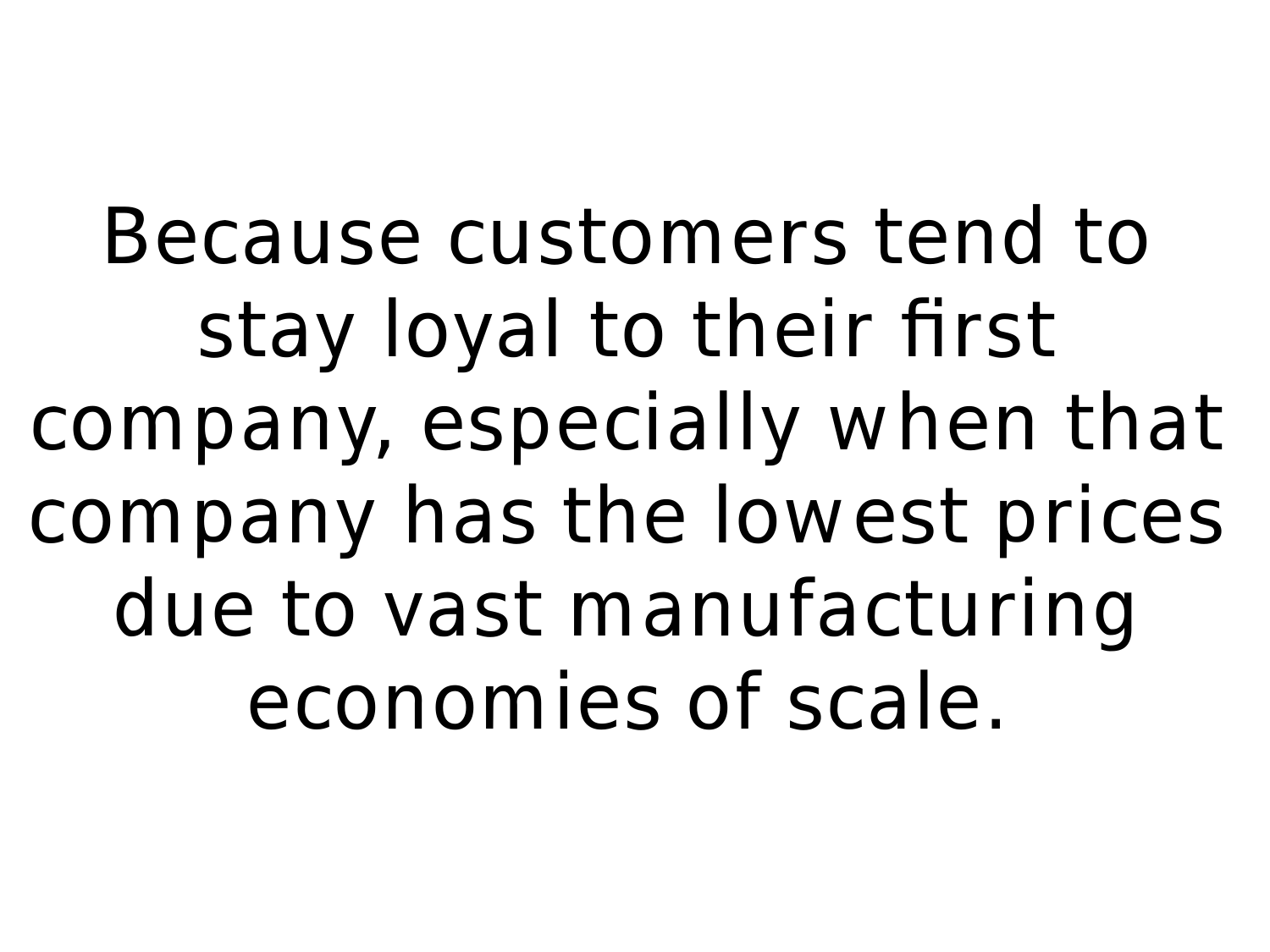

Because customers tend to
stay loyal to their first
company, especially when that
company has the lowest prices
due to vast manufacturing
economies of scale.